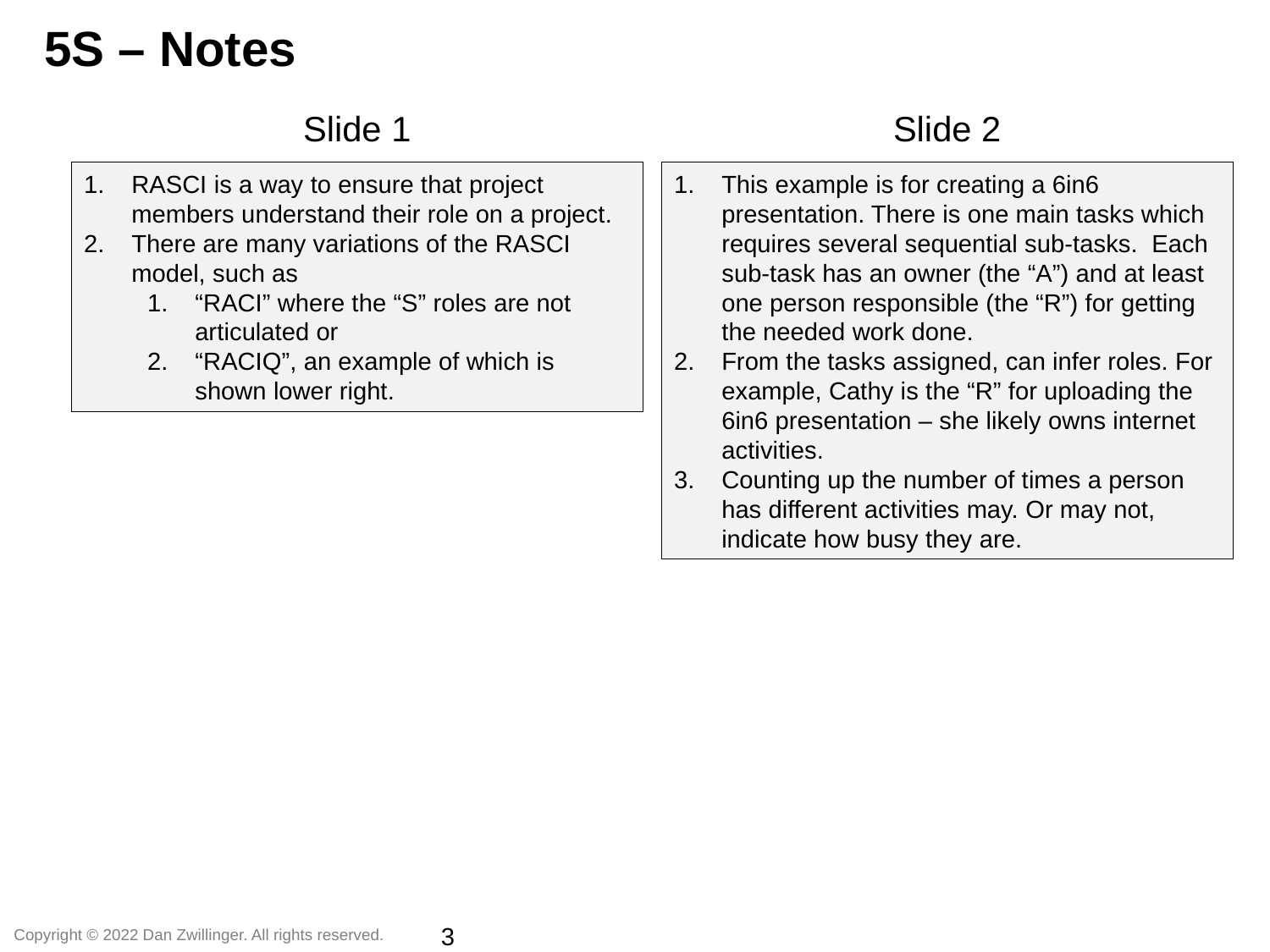

5S – Notes
Slide 1
Slide 2
RASCI is a way to ensure that project members understand their role on a project.
There are many variations of the RASCI model, such as
“RACI” where the “S” roles are not articulated or
“RACIQ”, an example of which is shown lower right.
This example is for creating a 6in6 presentation. There is one main tasks which requires several sequential sub-tasks.  Each sub-task has an owner (the “A”) and at least one person responsible (the “R”) for getting the needed work done.
From the tasks assigned, can infer roles. For example, Cathy is the “R” for uploading the 6in6 presentation – she likely owns internet activities.
Counting up the number of times a person has different activities may. Or may not, indicate how busy they are.
3
Copyright © 2022 Dan Zwillinger. All rights reserved.